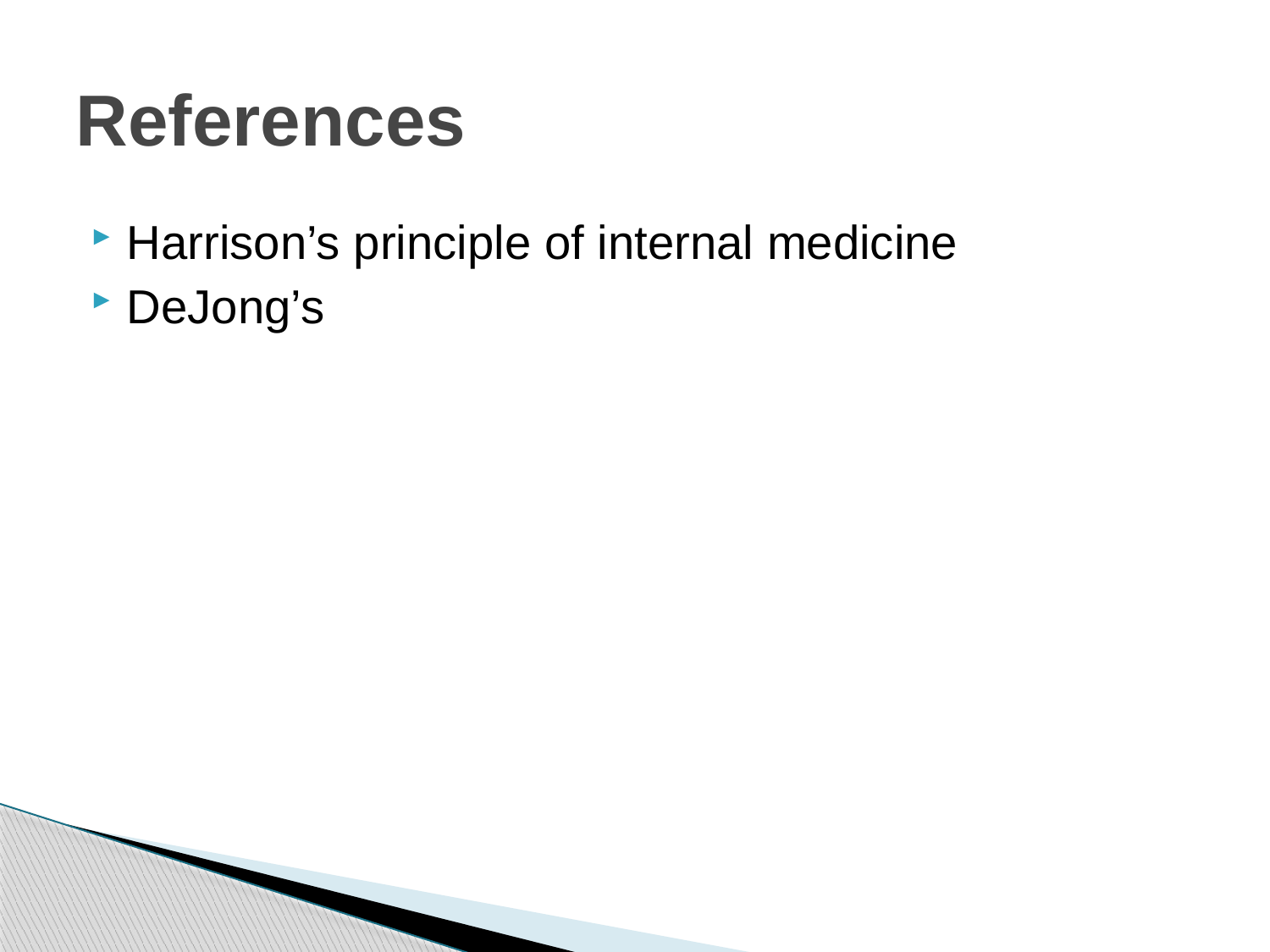

# References
Harrison’s principle of internal medicine
DeJong’s